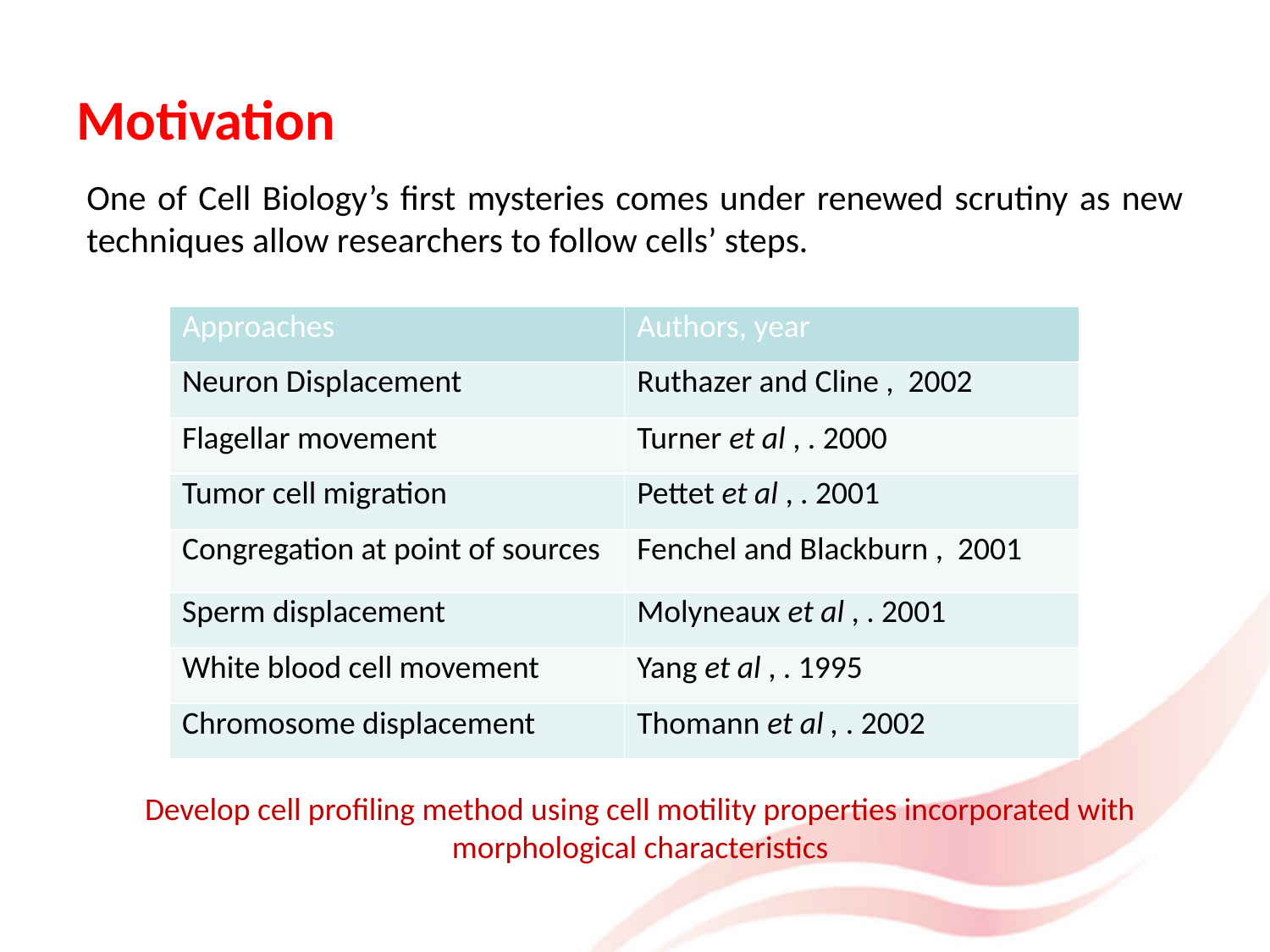

# Motivation
One of Cell Biology’s first mysteries comes under renewed scrutiny as new techniques allow researchers to follow cells’ steps.
| Approaches | Authors, year |
| --- | --- |
| Neuron Displacement | Ruthazer and Cline , 2002 |
| Flagellar movement | Turner et al , . 2000 |
| Tumor cell migration | Pettet et al , . 2001 |
| Congregation at point of sources | Fenchel and Blackburn , 2001 |
| Sperm displacement | Molyneaux et al , . 2001 |
| White blood cell movement | Yang et al , . 1995 |
| Chromosome displacement | Thomann et al , . 2002 |
Develop cell profiling method using cell motility properties incorporated with morphological characteristics